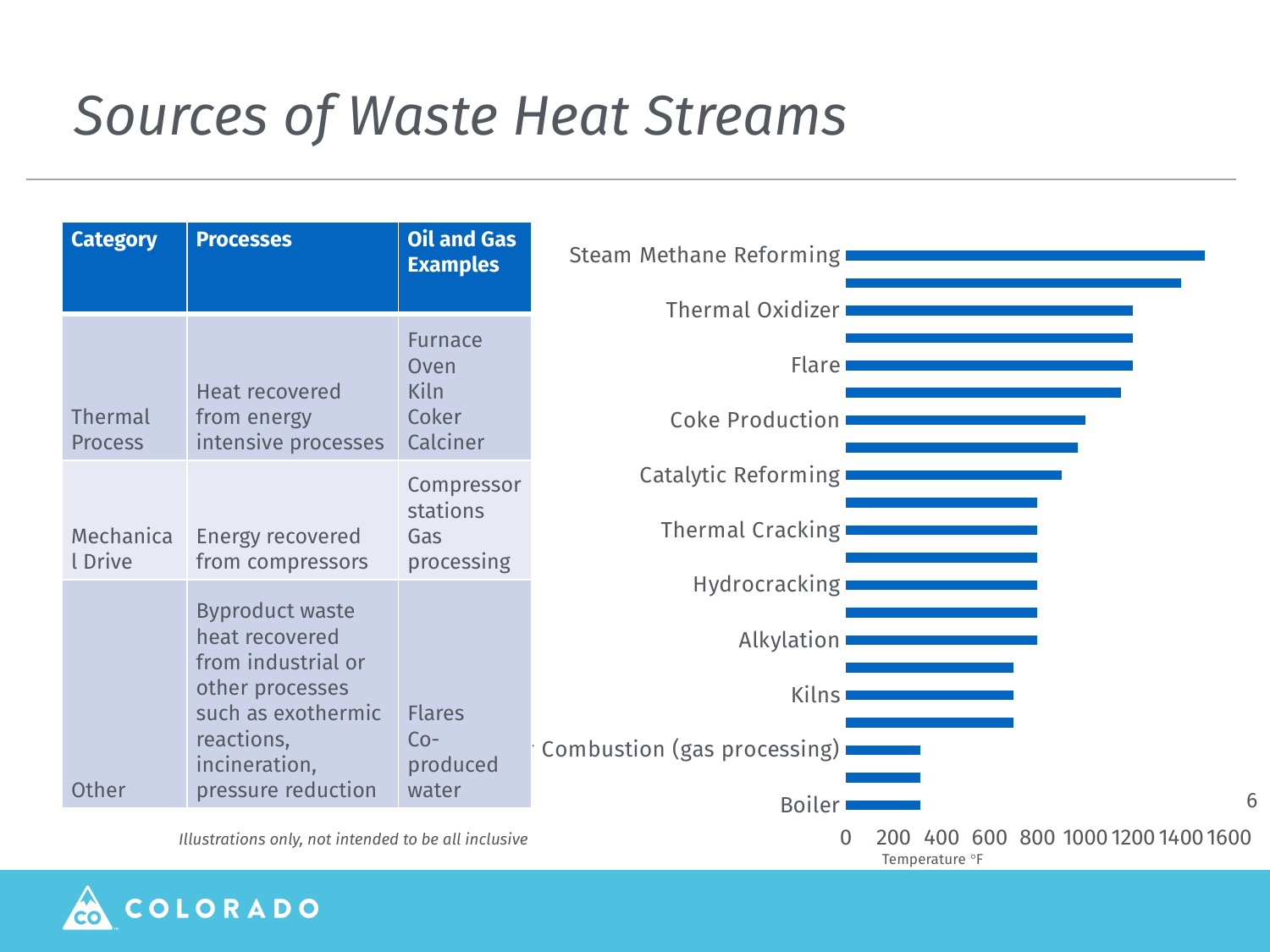

# Sources of Waste Heat Streams
| Category | Processes | Oil and Gas Examples |
| --- | --- | --- |
| Thermal Process | Heat recovered from energy intensive processes | Furnace Oven Kiln Coker Calciner |
| Mechanical Drive | Energy recovered from compressors | Compressor stations Gas processing |
| Other | Byproduct waste heat recovered from industrial or other processes such as exothermic reactions, incineration, pressure reduction | Flares Co-produced water |

### Chart

| Category |  |
|---|---|
| Boiler | 310.0 |
| Mine Air Heaters | 310.0 |
| Other Combustion (gas processing) | 310.0 |
| Calciners | 700.0 |
| Kilns | 700.0 |
| Oven | 700.0 |
| Alkylation | 800.0 |
| Coking | 800.0 |
| Hydrocracking | 800.0 |
| Recip Engine | 800.0 |
| Thermal Cracking | 800.0 |
| Visbreaking | 800.0 |
| Catalytic Reforming | 900.0 |
| Desulfurization | 968.0 |
| Coke Production | 1000.0 |
| Catalytic Cracking | 1148.0 |
| Flare | 1200.0 |
| Regenerative Oxidizer | 1200.0 |
| Thermal Oxidizer | 1200.0 |
| Incinerator | 1400.0 |
| Steam Methane Reforming | 1500.0 |

6
Illustrations only, not intended to be all inclusive
Temperature °F